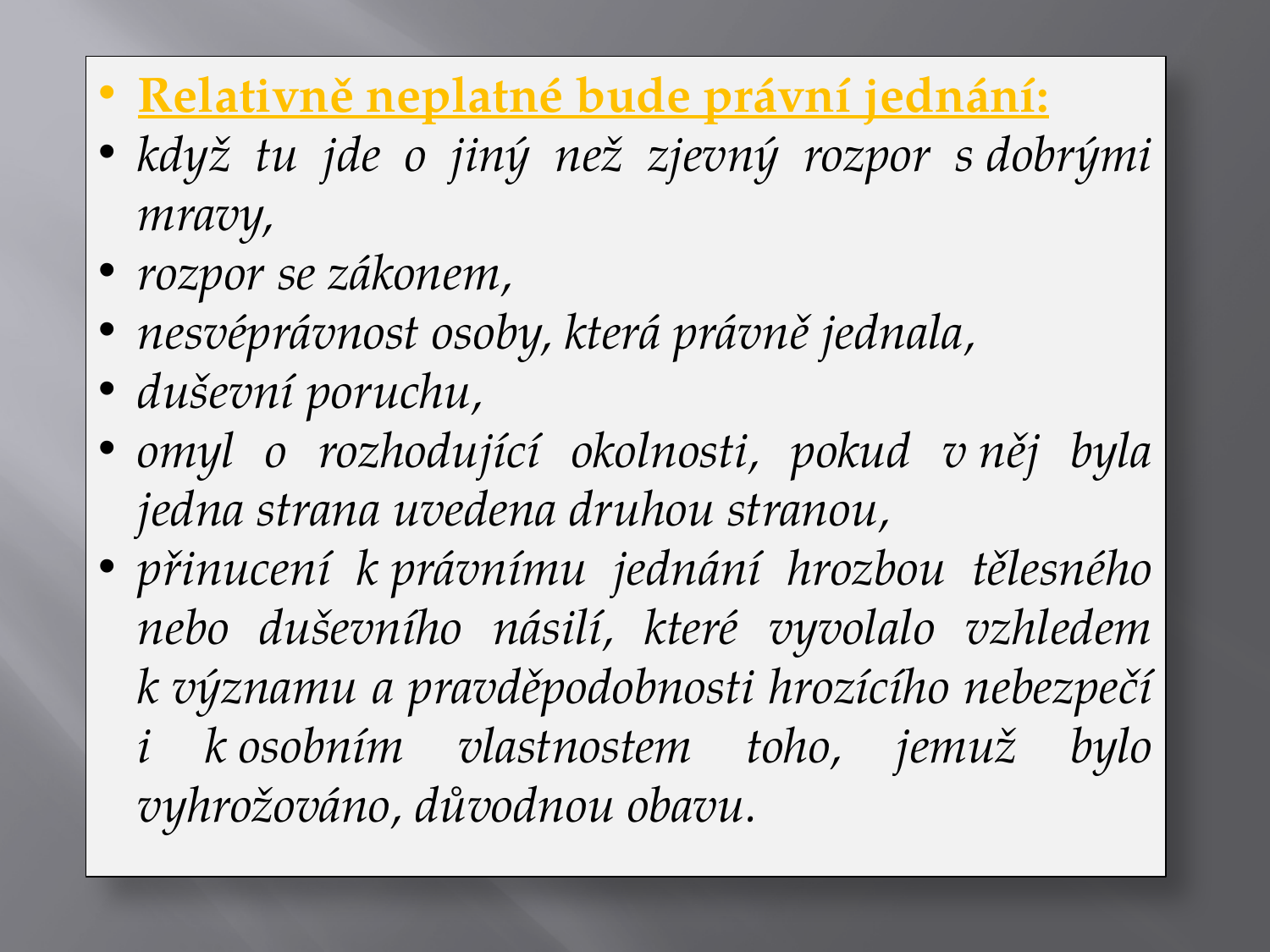

Relativně neplatné bude právní jednání:
když tu jde o jiný než zjevný rozpor s dobrými mravy,
rozpor se zákonem,
nesvéprávnost osoby, která právně jednala,
duševní poruchu,
omyl o rozhodující okolnosti, pokud v něj byla jedna strana uvedena druhou stranou,
přinucení k právnímu jednání hrozbou tělesného nebo duševního násilí, které vyvolalo vzhledem k významu a pravděpodobnosti hrozícího nebezpečí i k osobním vlastnostem toho, jemuž bylo vyhrožováno, důvodnou obavu.